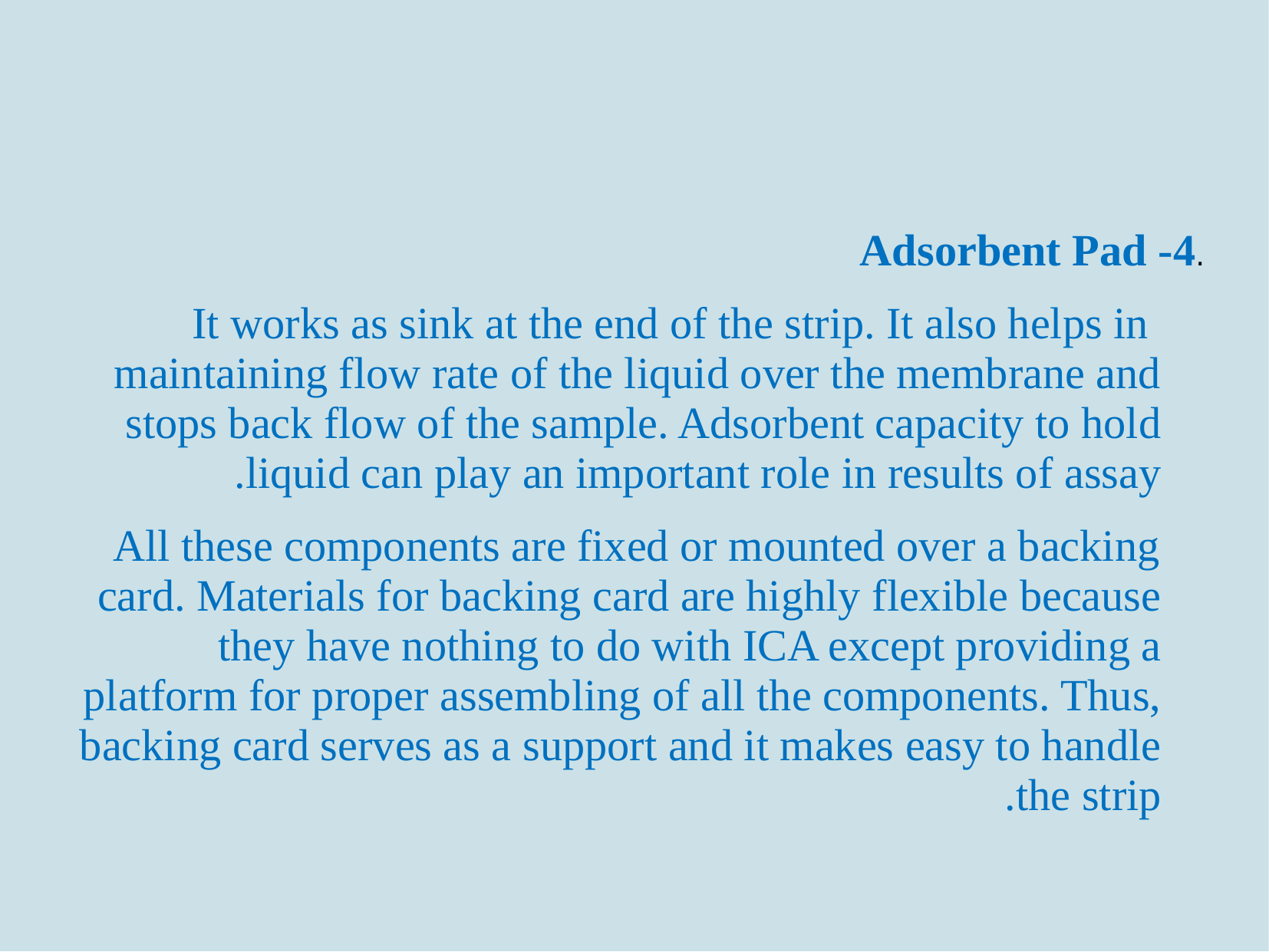

#
.4- Adsorbent Pad
     It works as sink at the end of the strip. It also helps in maintaining flow rate of the liquid over the membrane and stops back flow of the sample. Adsorbent capacity to hold liquid can play an important role in results of assay.
    All these components are fixed or mounted over a backing card. Materials for backing card are highly flexible because they have nothing to do with ICA except providing a platform for proper assembling of all the components. Thus, backing card serves as a support and it makes easy to handle the strip.